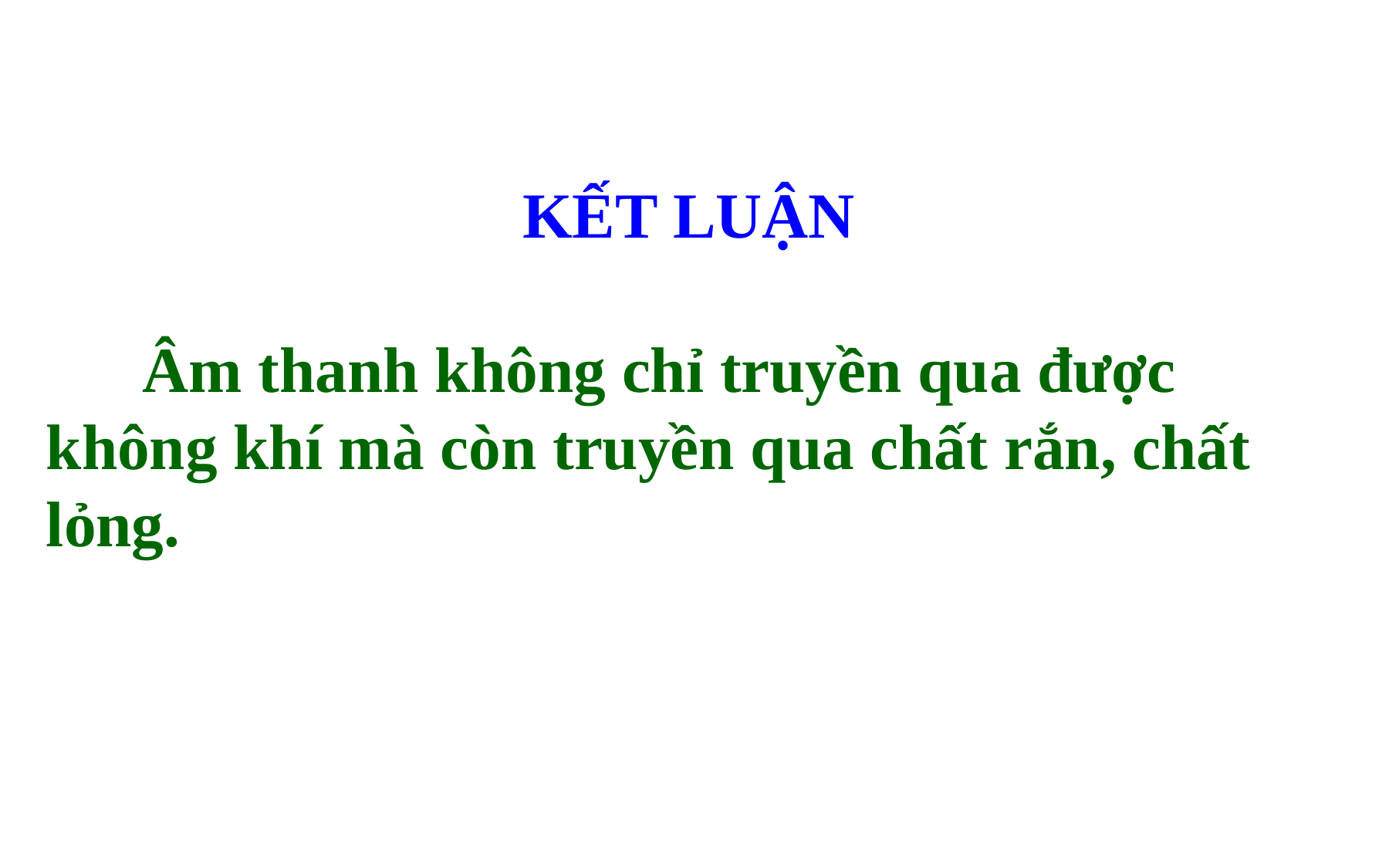

KẾT LUẬN

      Âm thanh không chỉ truyền qua được không khí mà còn truyền qua chất rắn, chất lỏng.